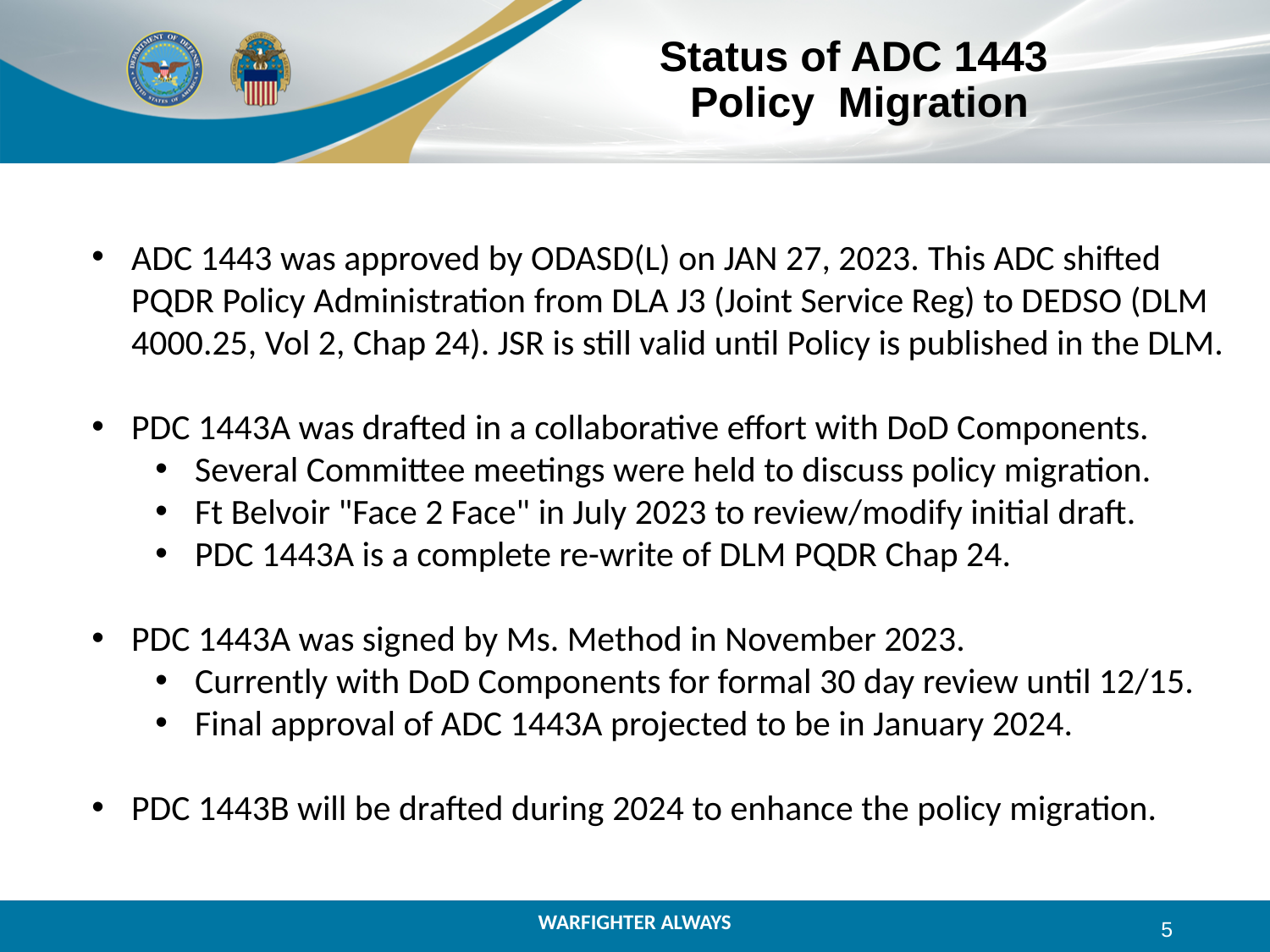

# Status of ADC 1443 Policy  Migration
ADC 1443 was approved by ODASD(L) on JAN 27, 2023. This ADC shifted PQDR Policy Administration from DLA J3 (Joint Service Reg) to DEDSO (DLM 4000.25, Vol 2, Chap 24). JSR is still valid until Policy is published in the DLM.

PDC 1443A was drafted in a collaborative effort with DoD Components.
Several Committee meetings were held to discuss policy migration.
Ft Belvoir "Face 2 Face" in July 2023 to review/modify initial draft.
PDC 1443A is a complete re-write of DLM PQDR Chap 24.

PDC 1443A was signed by Ms. Method in November 2023.
Currently with DoD Components for formal 30 day review until 12/15.
Final approval of ADC 1443A projected to be in January 2024.

PDC 1443B will be drafted during 2024 to enhance the policy migration.

5